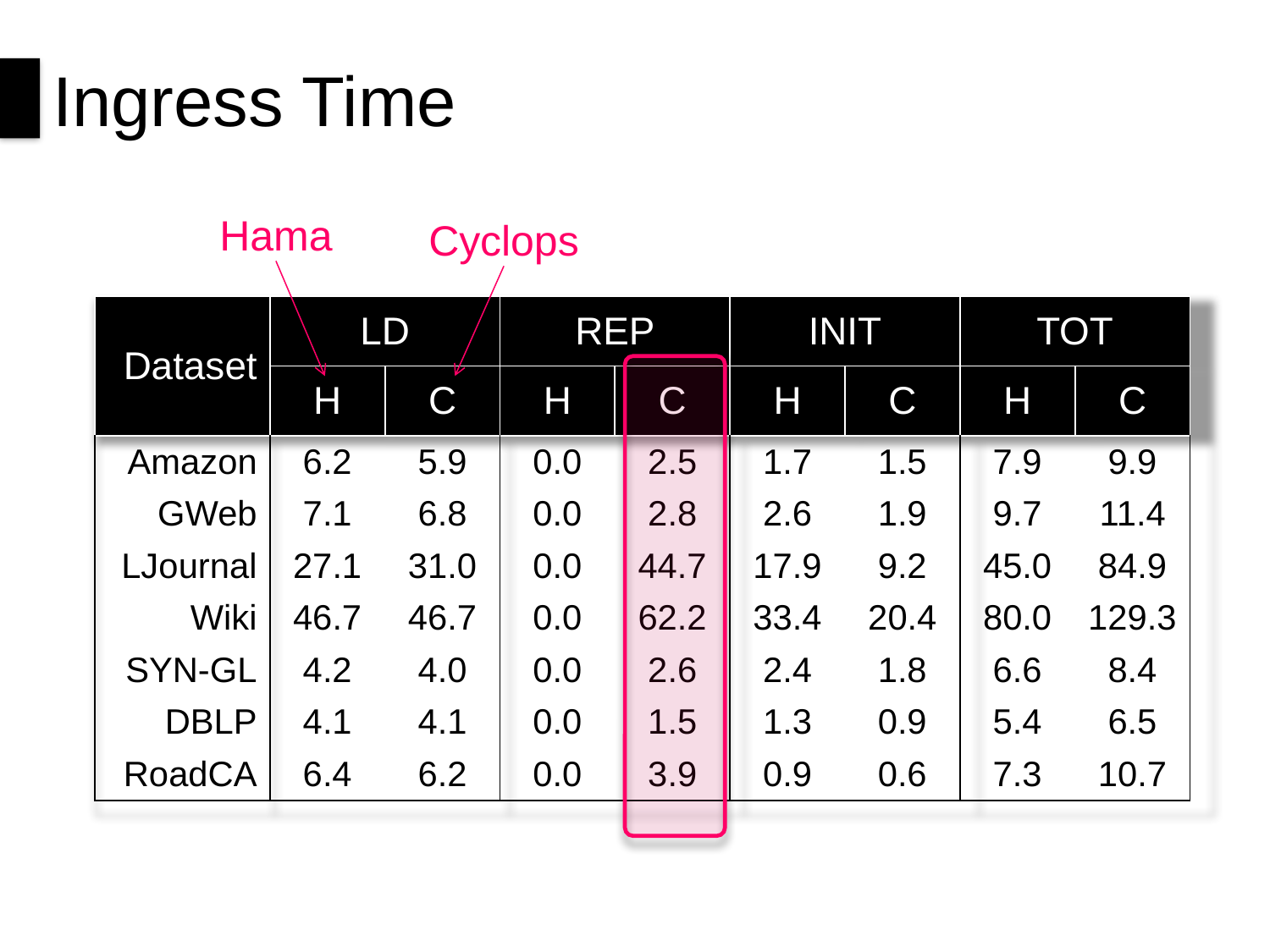

# Ingress Time

Hama
Cyclops
| Dataset | LD |  | REP |  | INIT |  | TOT |  |
| --- | --- | --- | --- | --- | --- | --- | --- | --- |
|  | H | C | H | C | H | C | H | C |
| Amazon | 6.2 | 5.9 | 0.0 | 2.5 | 1.7 | 1.5 | 7.9 | 9.9 |
| GWeb | 7.1 | 6.8 | 0.0 | 2.8 | 2.6 | 1.9 | 9.7 | 11.4 |
| LJournal | 27.1 | 31.0 | 0.0 | 44.7 | 17.9 | 9.2 | 45.0 | 84.9 |
| Wiki | 46.7 | 46.7 | 0.0 | 62.2 | 33.4 | 20.4 | 80.0 | 129.3 |
| SYN-GL | 4.2 | 4.0 | 0.0 | 2.6 | 2.4 | 1.8 | 6.6 | 8.4 |
| DBLP | 4.1 | 4.1 | 0.0 | 1.5 | 1.3 | 0.9 | 5.4 | 6.5 |
| RoadCA | 6.4 | 6.2 | 0.0 | 3.9 | 0.9 | 0.6 | 7.3 | 10.7 |